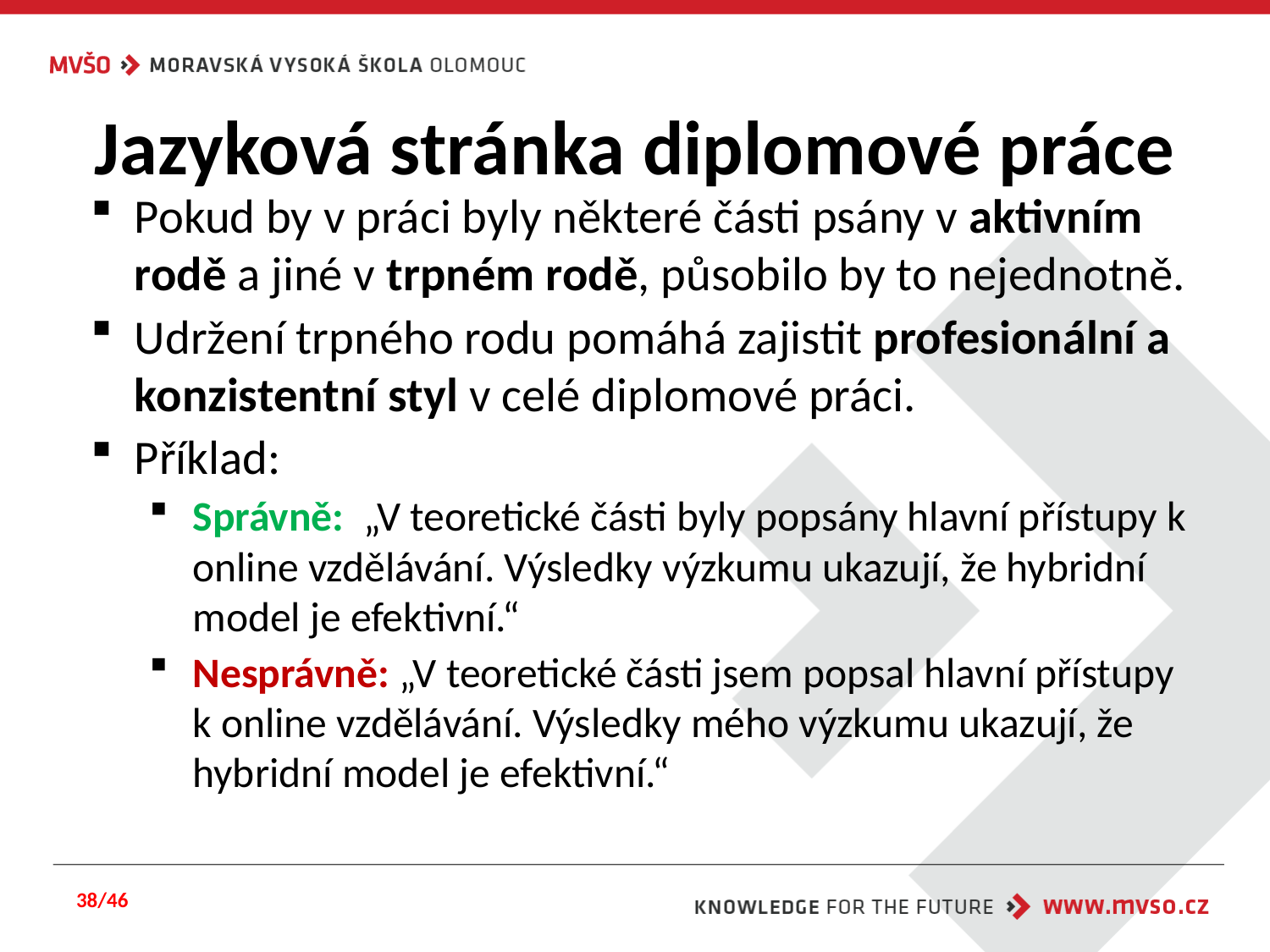

# Jazyková stránka diplomové práce
Pokud by v práci byly některé části psány v aktivním rodě a jiné v trpném rodě, působilo by to nejednotně.
Udržení trpného rodu pomáhá zajistit profesionální a konzistentní styl v celé diplomové práci.
Příklad:
Správně:  „V teoretické části byly popsány hlavní přístupy k online vzdělávání. Výsledky výzkumu ukazují, že hybridní model je efektivní.“
Nesprávně: „V teoretické části jsem popsal hlavní přístupy k online vzdělávání. Výsledky mého výzkumu ukazují, že hybridní model je efektivní.“
38/46